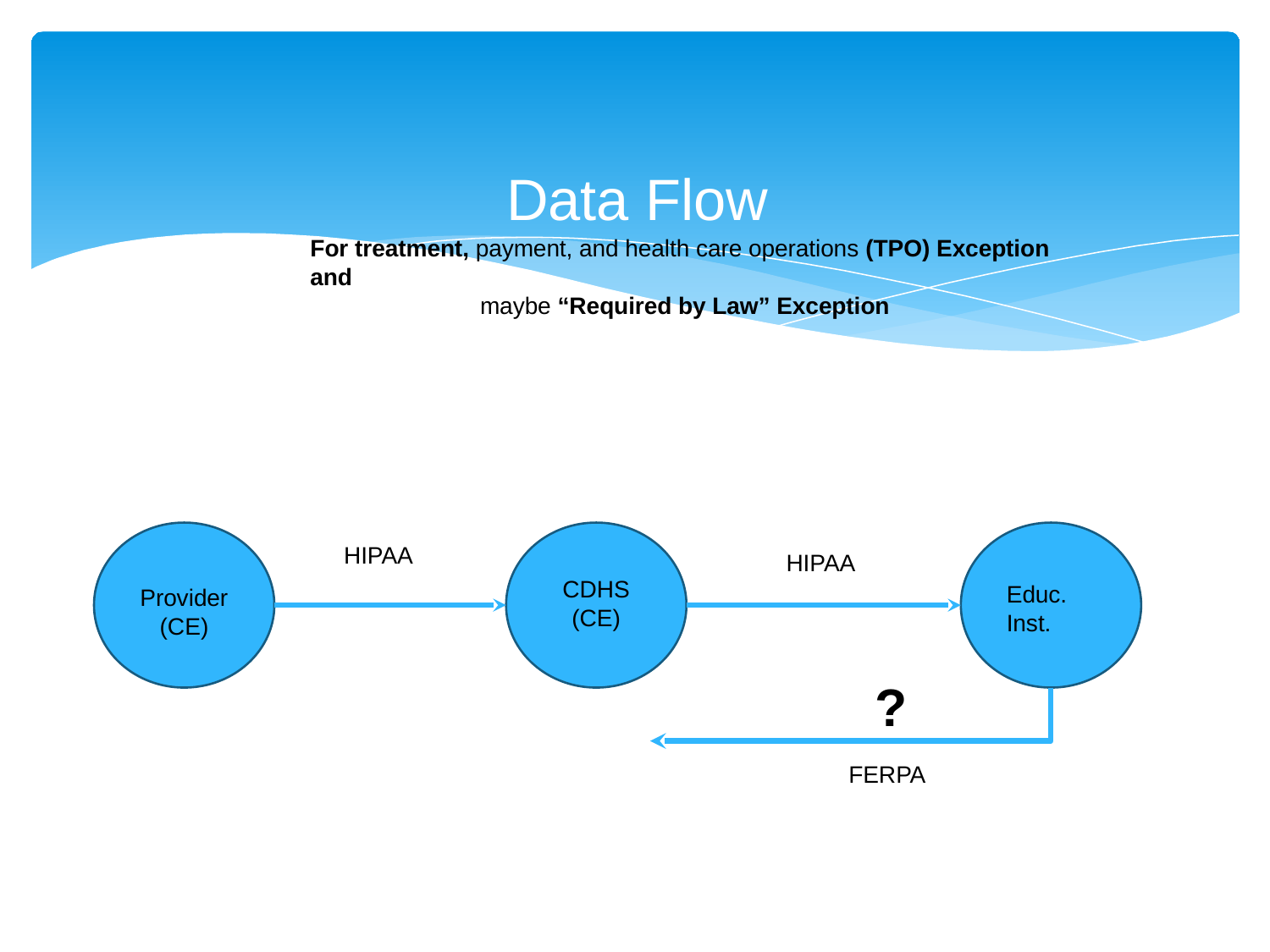

# Data Flow
For treatment, payment, and health care operations (TPO) Exception and
 maybe “Required by Law” Exception

HIPAA
HIPAA
CDHS
(CE)
Educ. Inst.
Provider
(CE)

?
FERPA